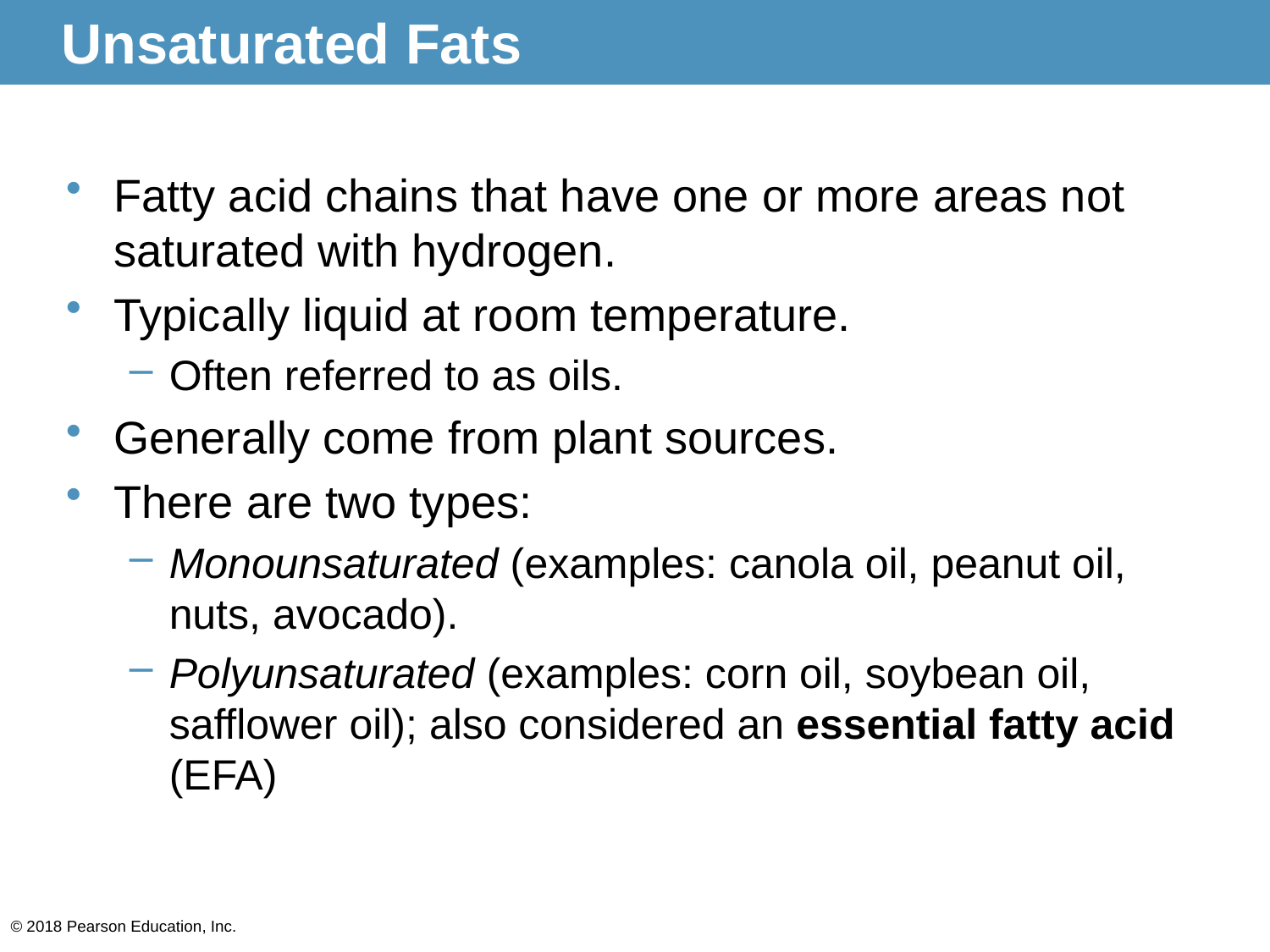

# Unsaturated Fats
Fatty acid chains that have one or more areas not saturated with hydrogen.
Typically liquid at room temperature.
Often referred to as oils.
Generally come from plant sources.
There are two types:
Monounsaturated (examples: canola oil, peanut oil, nuts, avocado).
Polyunsaturated (examples: corn oil, soybean oil, safflower oil); also considered an essential fatty acid (EFA)